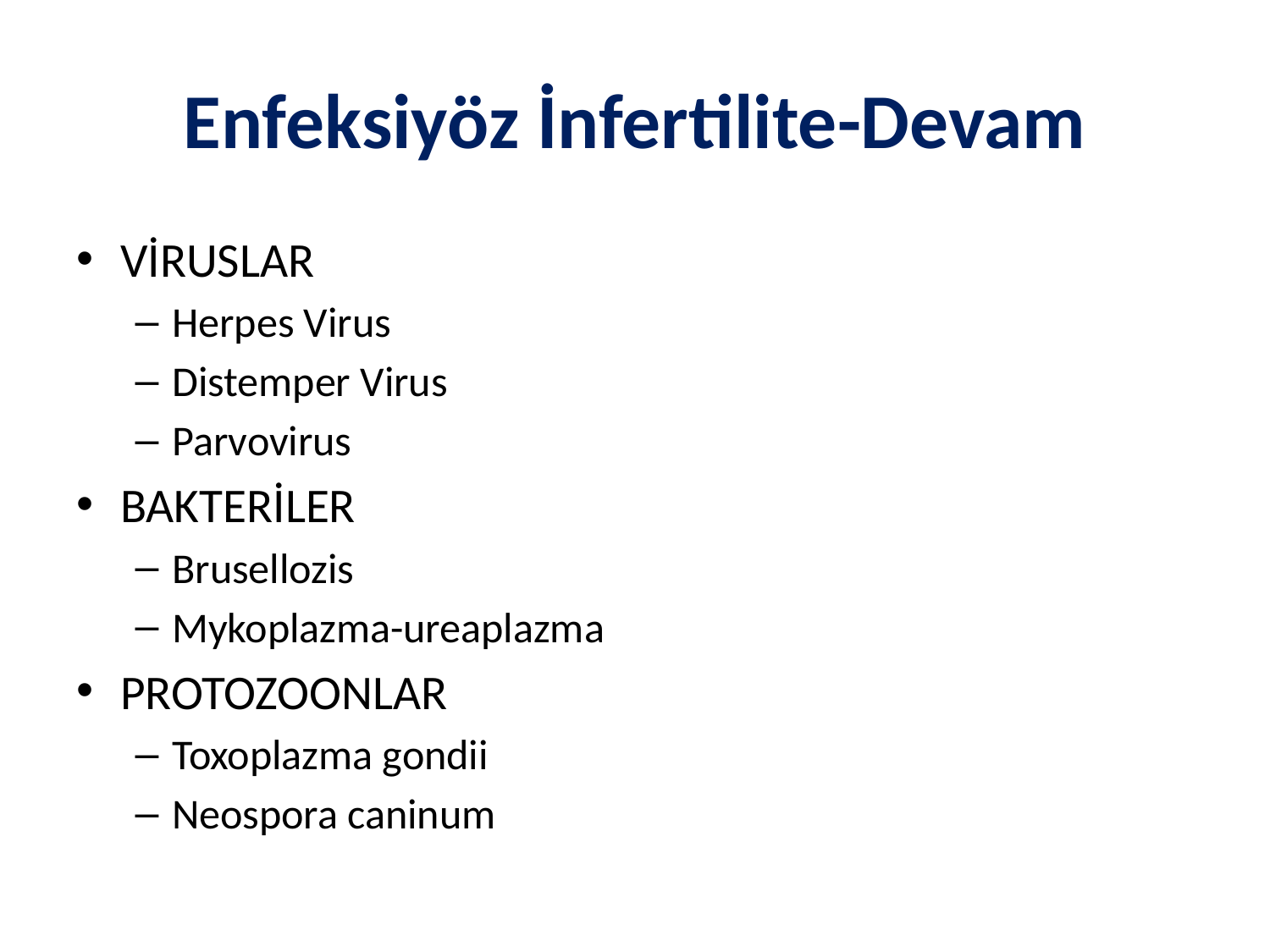

# Enfeksiyöz İnfertilite-Devam
VİRUSLAR
Herpes Virus
Distemper Virus
Parvovirus
BAKTERİLER
Brusellozis
Mykoplazma-ureaplazma
PROTOZOONLAR
Toxoplazma gondii
Neospora caninum